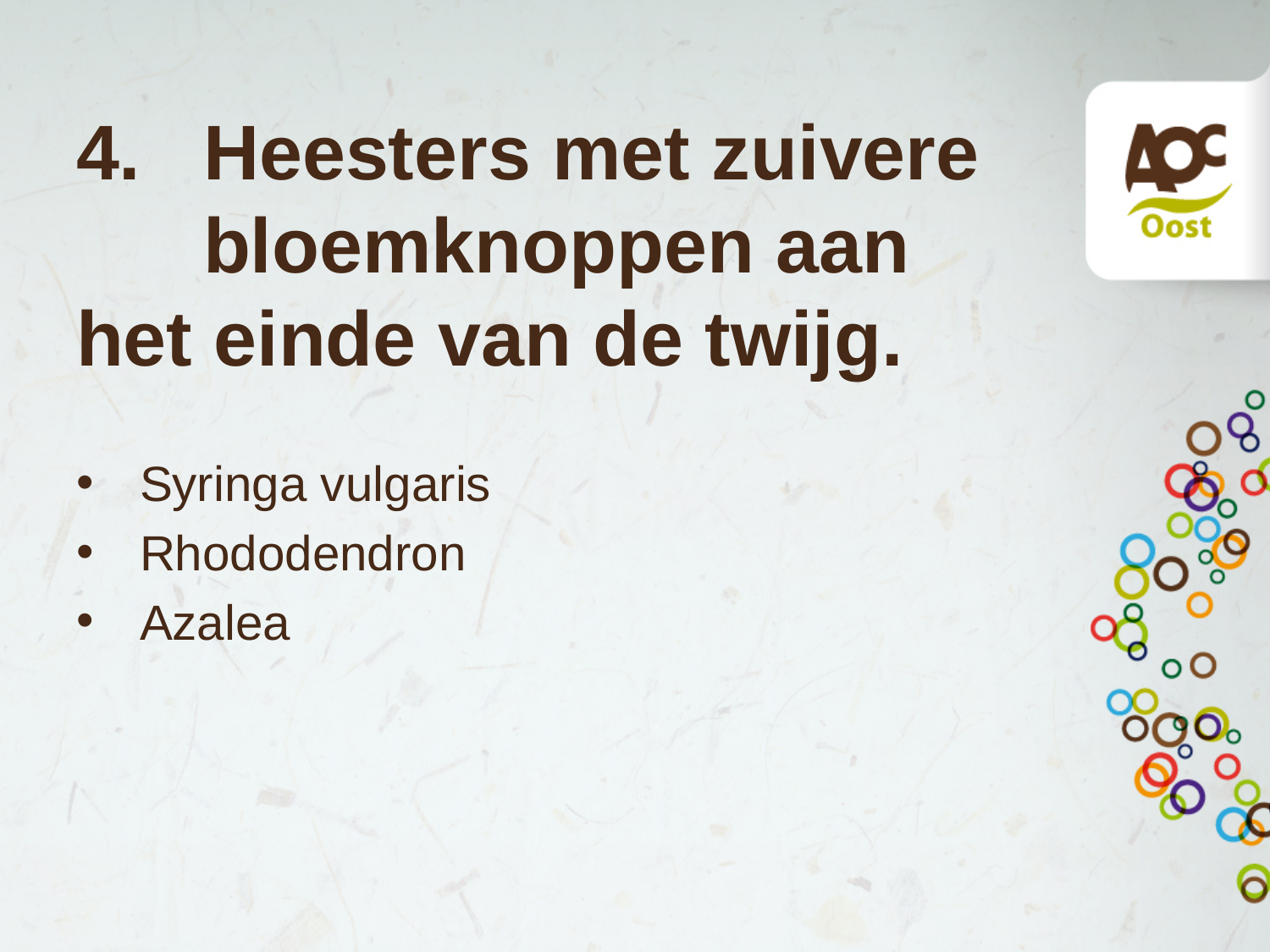

# 4.	Heesters met zuivere 	bloemknoppen aan 	het einde van de twijg.
Syringa vulgaris
Rhododendron
Azalea